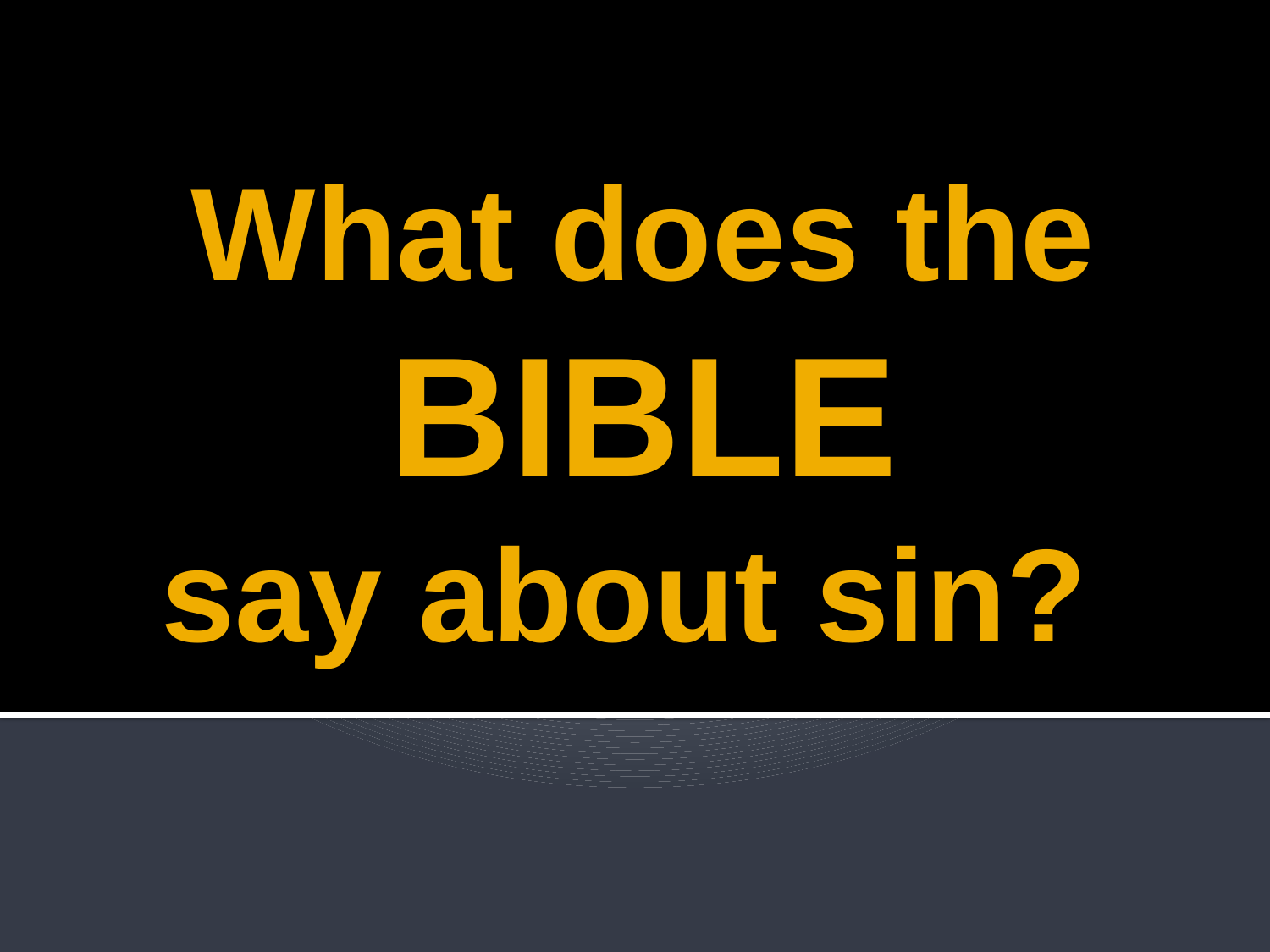

# What does the BIBLE say about sin?